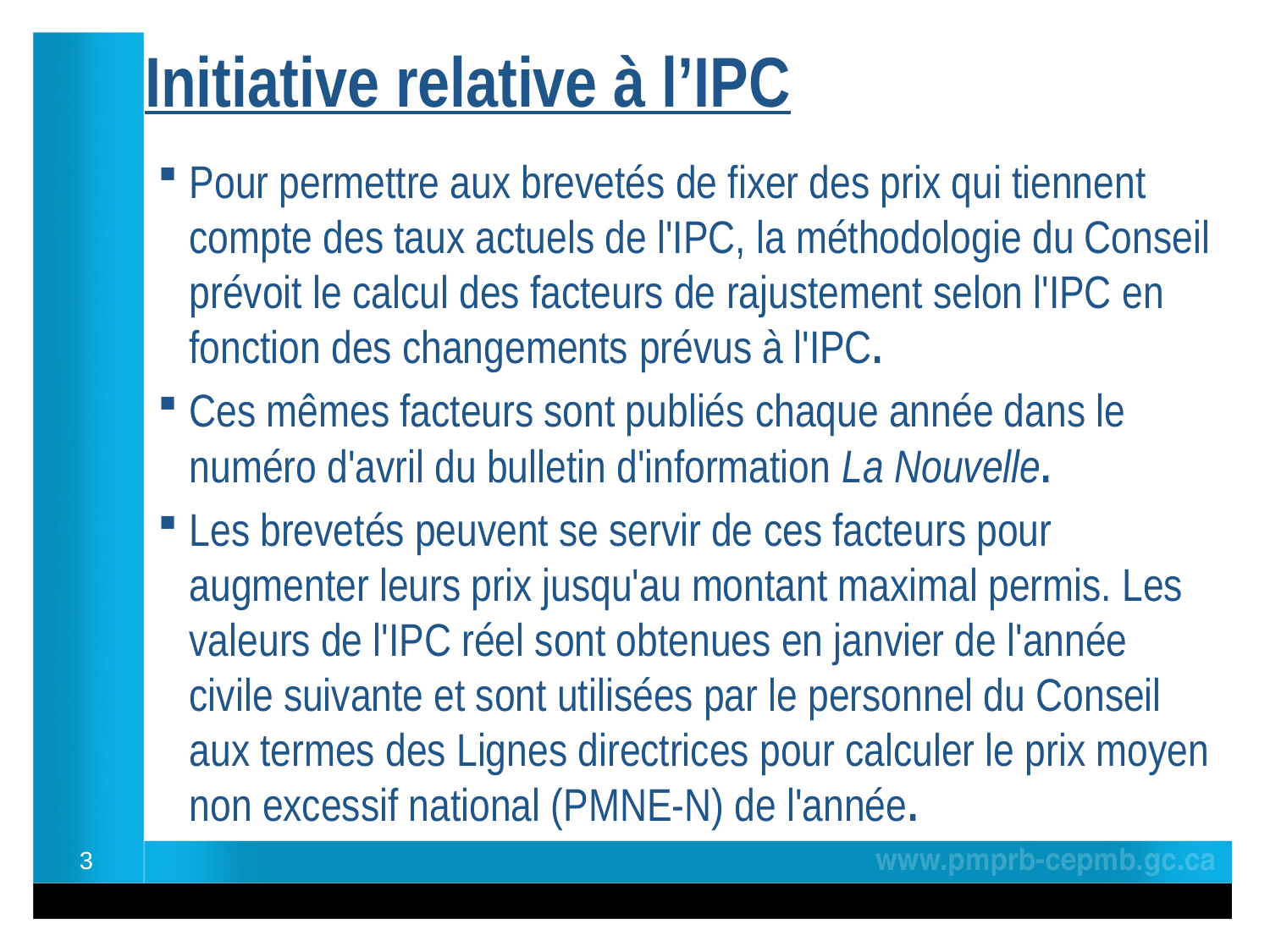

# Initiative relative à l’IPC
Pour permettre aux brevetés de fixer des prix qui tiennent compte des taux actuels de l'IPC, la méthodologie du Conseil prévoit le calcul des facteurs de rajustement selon l'IPC en fonction des changements prévus à l'IPC.
Ces mêmes facteurs sont publiés chaque année dans le numéro d'avril du bulletin d'information La Nouvelle.
Les brevetés peuvent se servir de ces facteurs pour augmenter leurs prix jusqu'au montant maximal permis. Les valeurs de l'IPC réel sont obtenues en janvier de l'année civile suivante et sont utilisées par le personnel du Conseil aux termes des Lignes directrices pour calculer le prix moyen non excessif national (PMNE-N) de l'année.
3